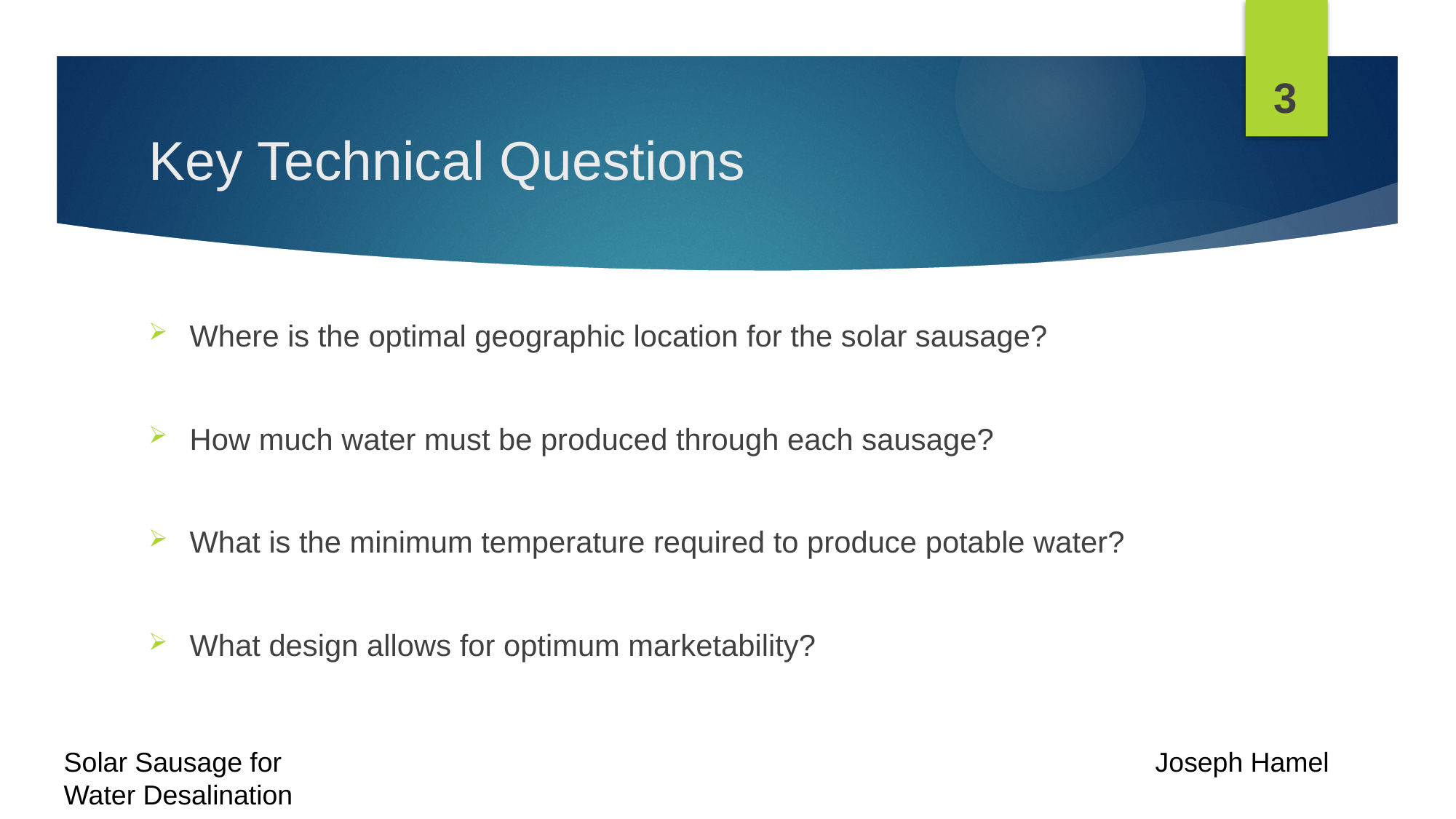

3
# Key Technical Questions
Where is the optimal geographic location for the solar sausage?

How much water must be produced through each sausage?

What is the minimum temperature required to produce potable water?

What design allows for optimum marketability?
Solar Sausage for 								Joseph Hamel
Water Desalination